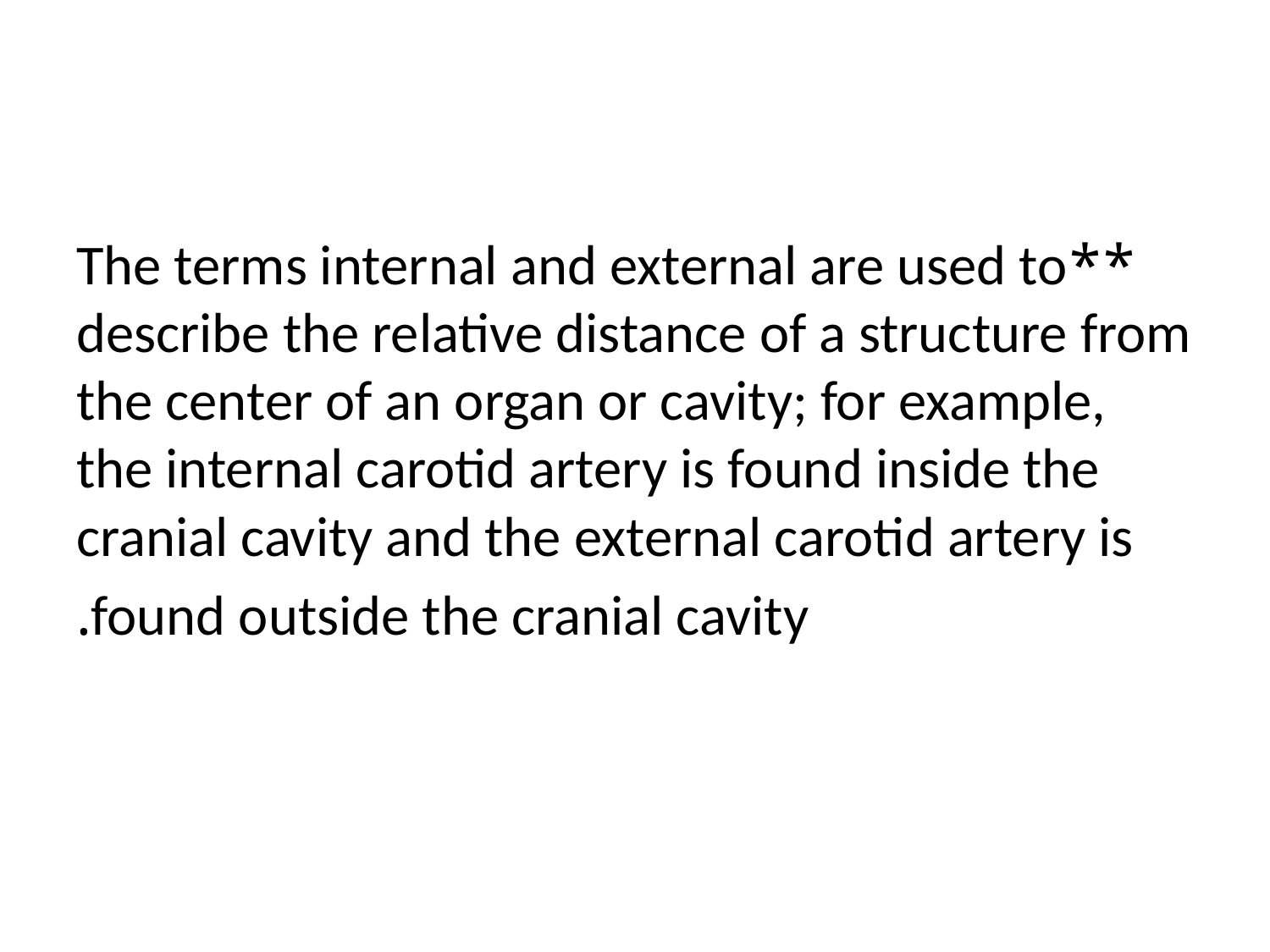

#
**The terms internal and external are used to describe the relative distance of a structure from the center of an organ or cavity; for example, the internal carotid artery is found inside the cranial cavity and the external carotid artery is
found outside the cranial cavity.